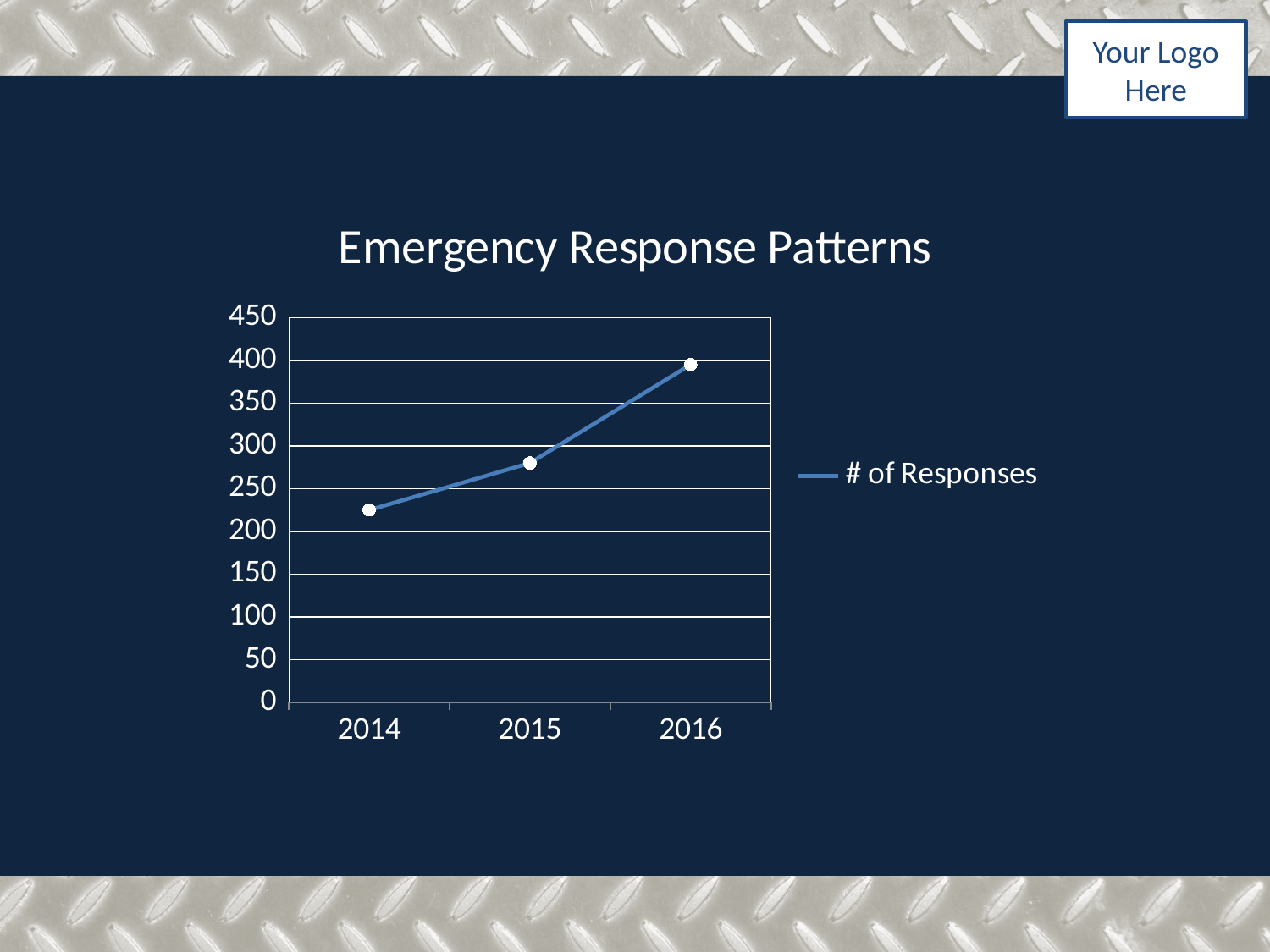

Your Logo Here

### Chart: Emergency Response Patterns

| Category | # of Responses |
|---|---|
| 2014 | 225.0 |
| 2015 | 280.0 |
| 2016 | 395.0 |